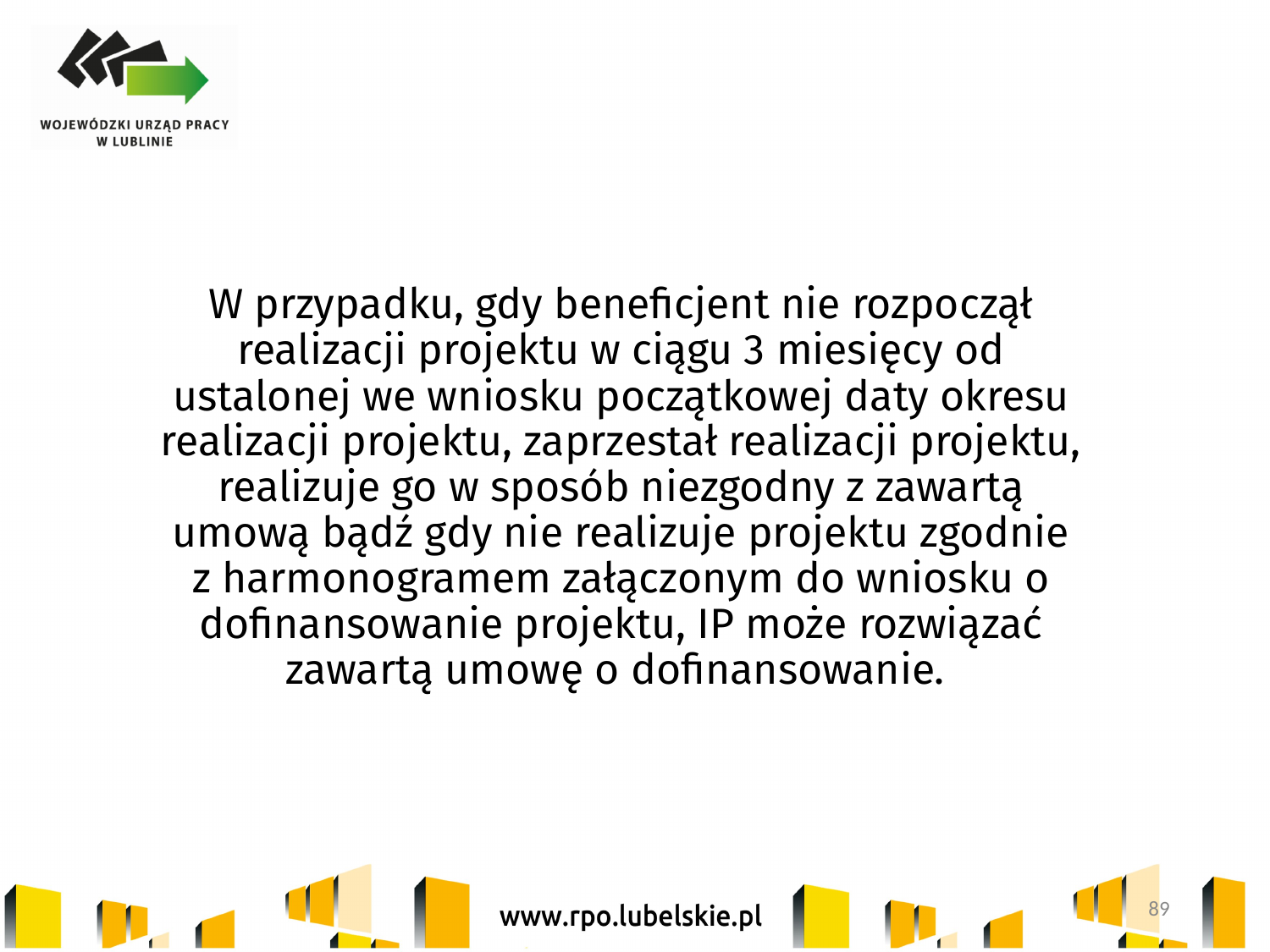

W przypadku, gdy beneficjent nie rozpoczął realizacji projektu w ciągu 3 miesięcy od ustalonej we wniosku początkowej daty okresu realizacji projektu, zaprzestał realizacji projektu, realizuje go w sposób niezgodny z zawartą umową bądź gdy nie realizuje projektu zgodnie z harmonogramem załączonym do wniosku o dofinansowanie projektu, IP może rozwiązać zawartą umowę o dofinansowanie.
89